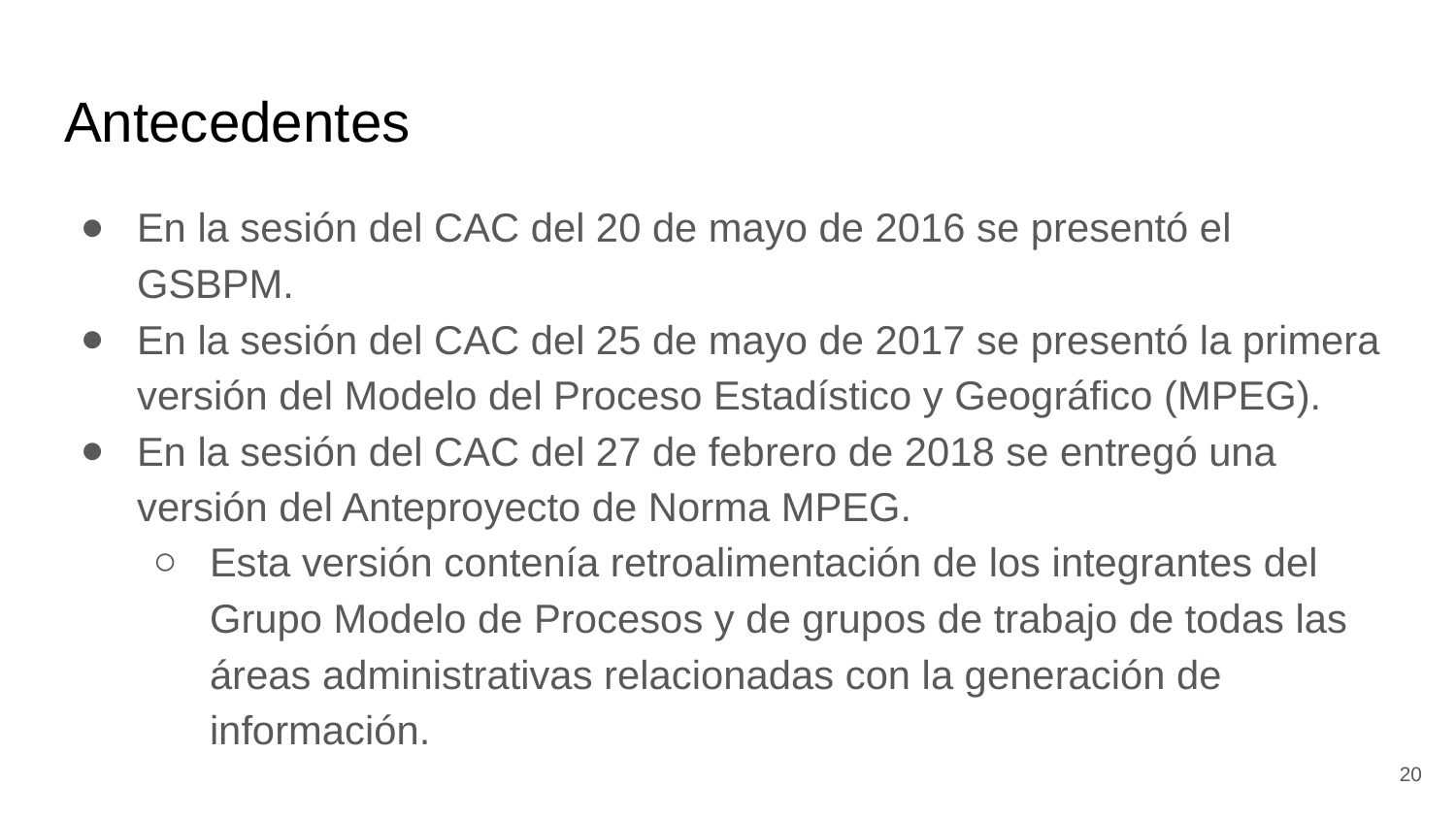

# Antecedentes
En la sesión del CAC del 20 de mayo de 2016 se presentó el GSBPM.
En la sesión del CAC del 25 de mayo de 2017 se presentó la primera versión del Modelo del Proceso Estadístico y Geográfico (MPEG).
En la sesión del CAC del 27 de febrero de 2018 se entregó una versión del Anteproyecto de Norma MPEG.
Esta versión contenía retroalimentación de los integrantes del Grupo Modelo de Procesos y de grupos de trabajo de todas las áreas administrativas relacionadas con la generación de información.
20